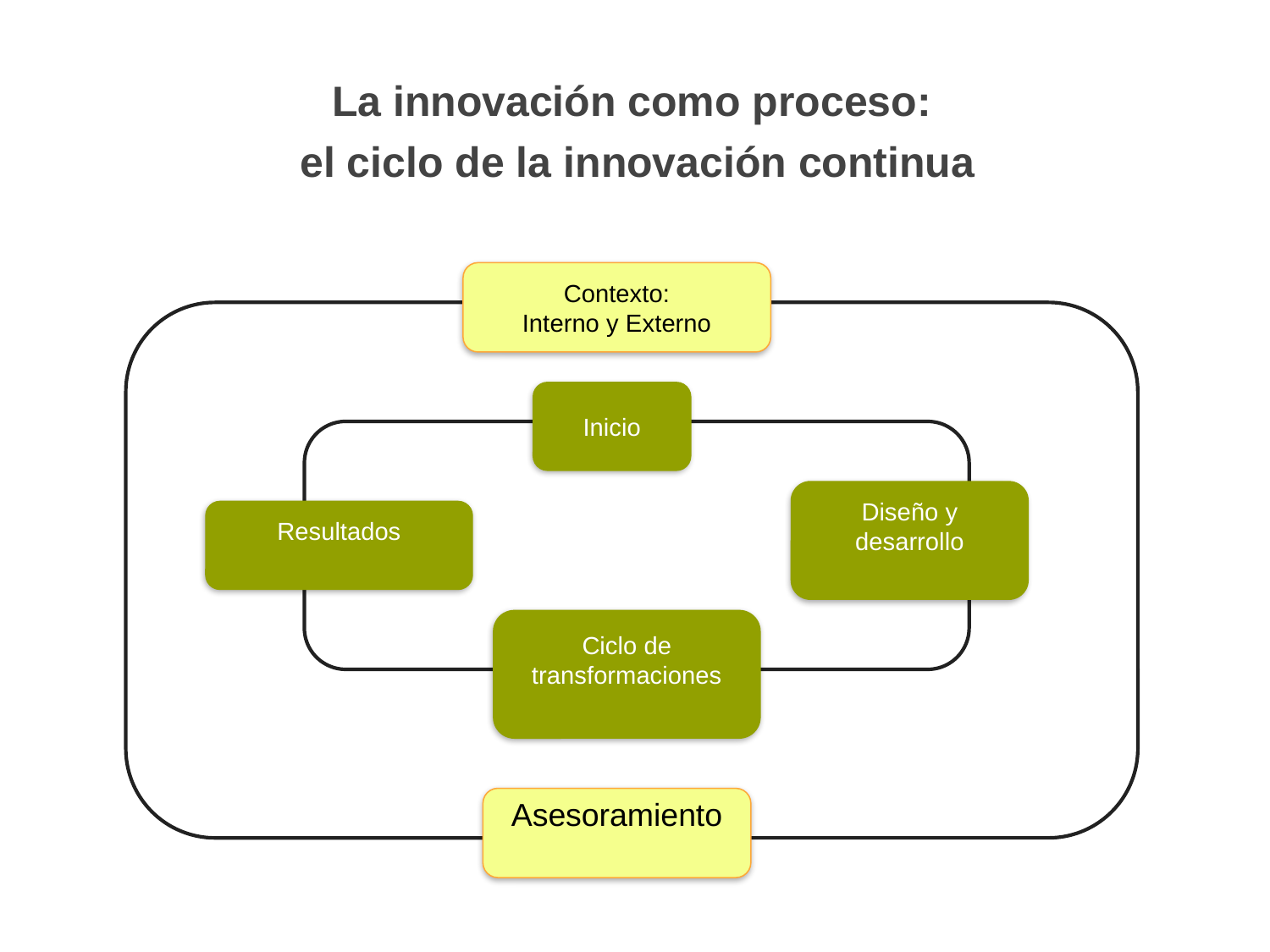

La innovación como proceso:
el ciclo de la innovación continua
Contexto:
Interno y Externo

Inicio

Diseño y desarrollo

Resultados

Ciclo de transformaciones

Asesoramiento